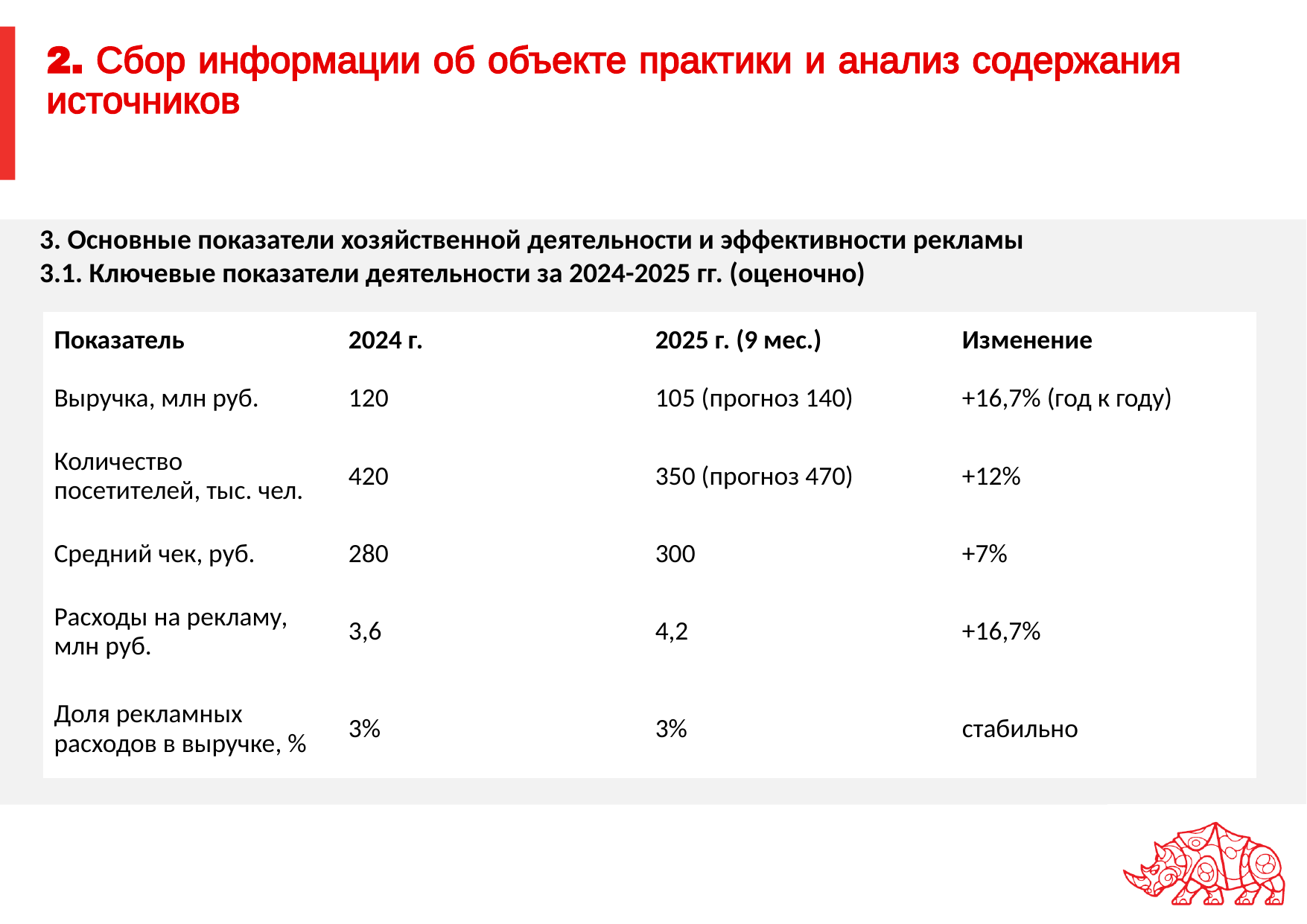

# 2. Сбор информации об объекте практики и анализ содержания источников
3. Основные показатели хозяйственной деятельности и эффективности рекламы
3.1. Ключевые показатели деятельности за 2024-2025 гг. (оценочно)
| Показатель | 2024 г. | 2025 г. (9 мес.) | Изменение |
| --- | --- | --- | --- |
| Выручка, млн руб. | 120 | 105 (прогноз 140) | +16,7% (год к году) |
| Количество посетителей, тыс. чел. | 420 | 350 (прогноз 470) | +12% |
| Средний чек, руб. | 280 | 300 | +7% |
| Расходы на рекламу, млн руб. | 3,6 | 4,2 | +16,7% |
| Доля рекламных расходов в выручке, % | 3% | 3% | стабильно |